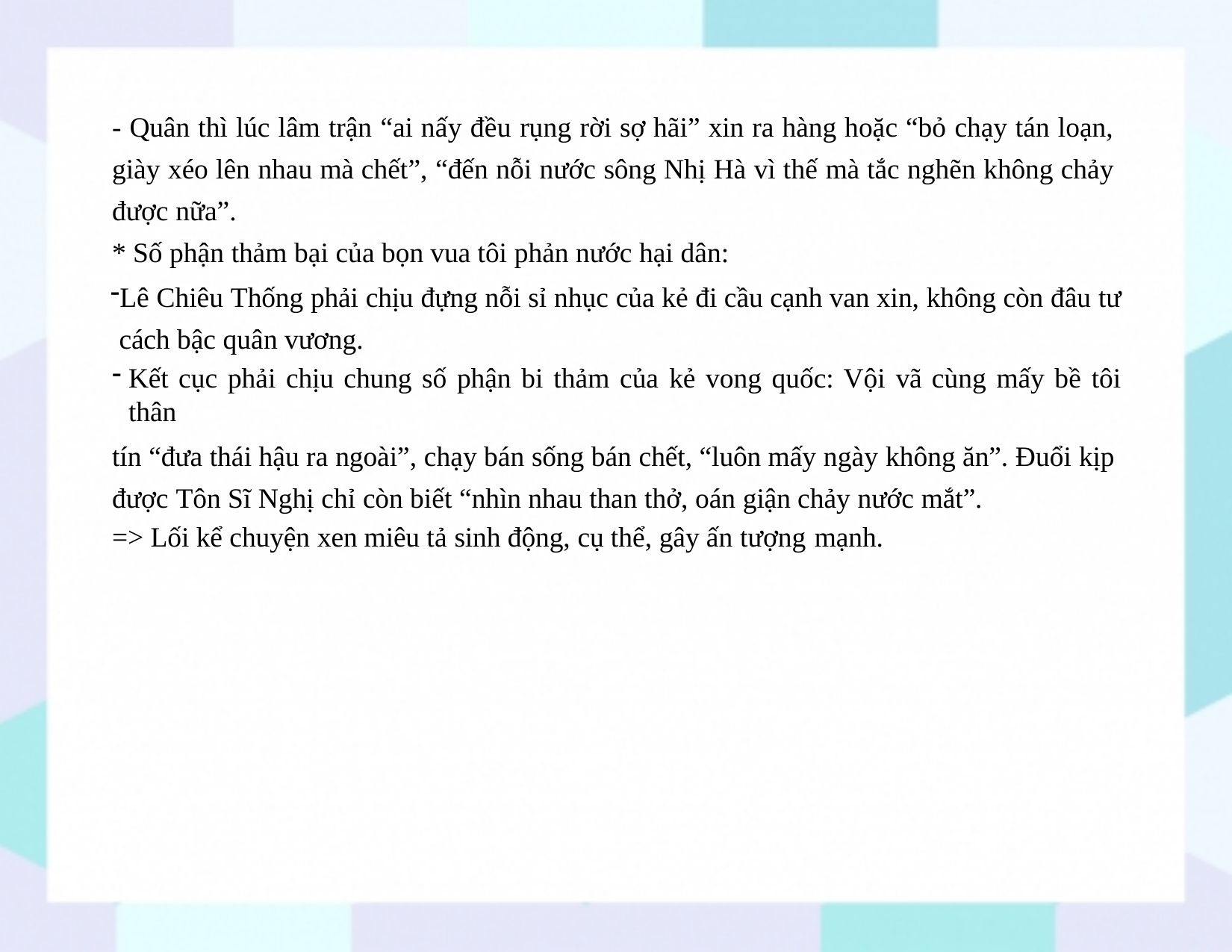

- Quân thì lúc lâm trận “ai nấy đều rụng rời sợ hãi” xin ra hàng hoặc “bỏ chạy tán loạn,  giày xéo lên nhau mà chết”, “đến nỗi nước sông Nhị Hà vì thế mà tắc nghẽn không chảy  được nữa”.
* Số phận thảm bại của bọn vua tôi phản nước hại dân:
Lê Chiêu Thống phải chịu đựng nỗi sỉ nhục của kẻ đi cầu cạnh van xin, không còn đâu tư  cách bậc quân vương.
Kết cục phải chịu chung số phận bi thảm của kẻ vong quốc: Vội vã cùng mấy bề tôi thân
tín “đưa thái hậu ra ngoài”, chạy bán sống bán chết, “luôn mấy ngày không ăn”. Đuổi kịp  được Tôn Sĩ Nghị chỉ còn biết “nhìn nhau than thở, oán giận chảy nước mắt”.
=> Lối kể chuyện xen miêu tả sinh động, cụ thể, gây ấn tượng mạnh.